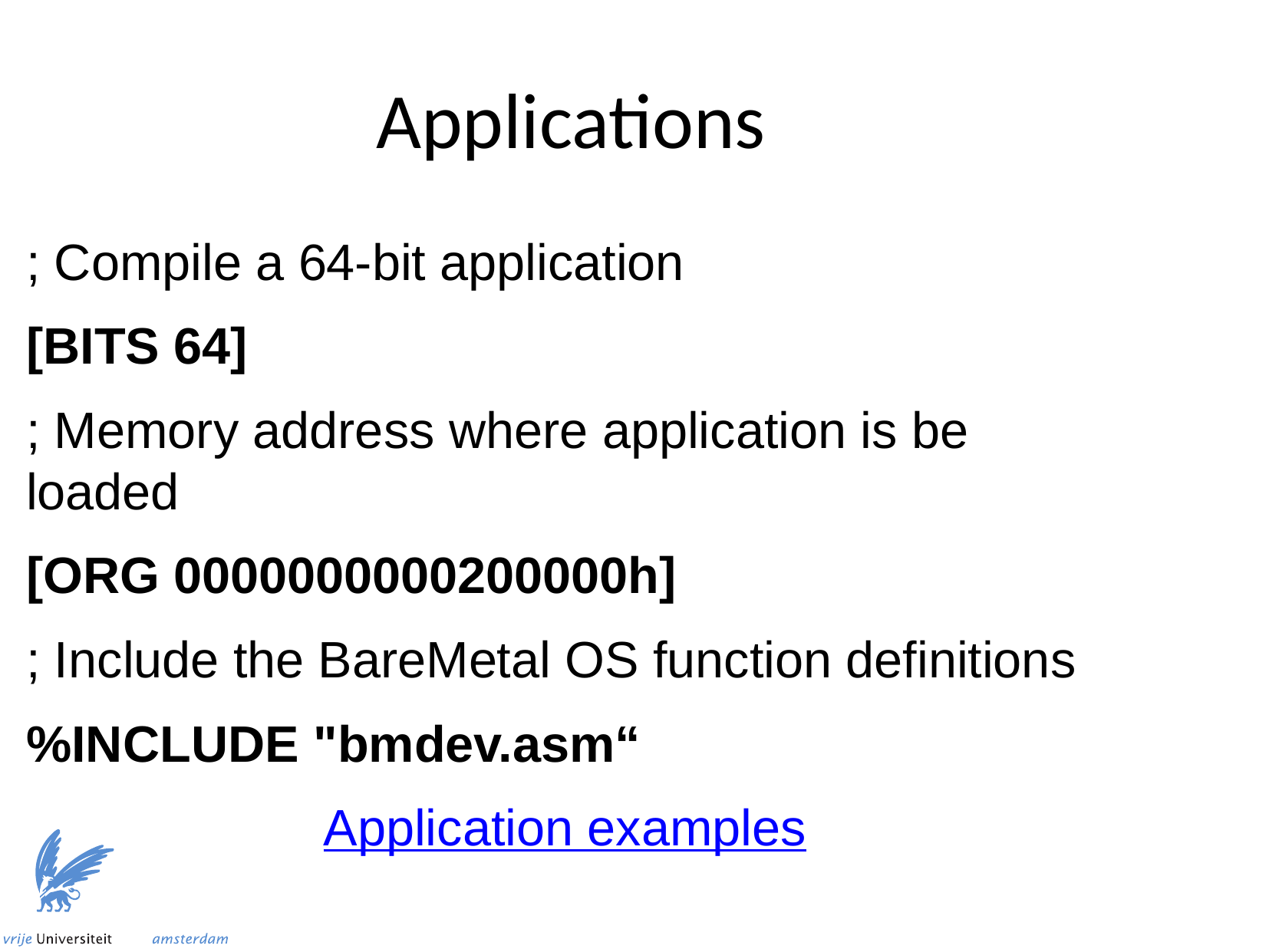

Applications
; Compile a 64-bit application
[BITS 64]
; Memory address where application is be loaded
[ORG 0000000000200000h]
; Include the BareMetal OS function definitions
%INCLUDE "bmdev.asm“
Application examples